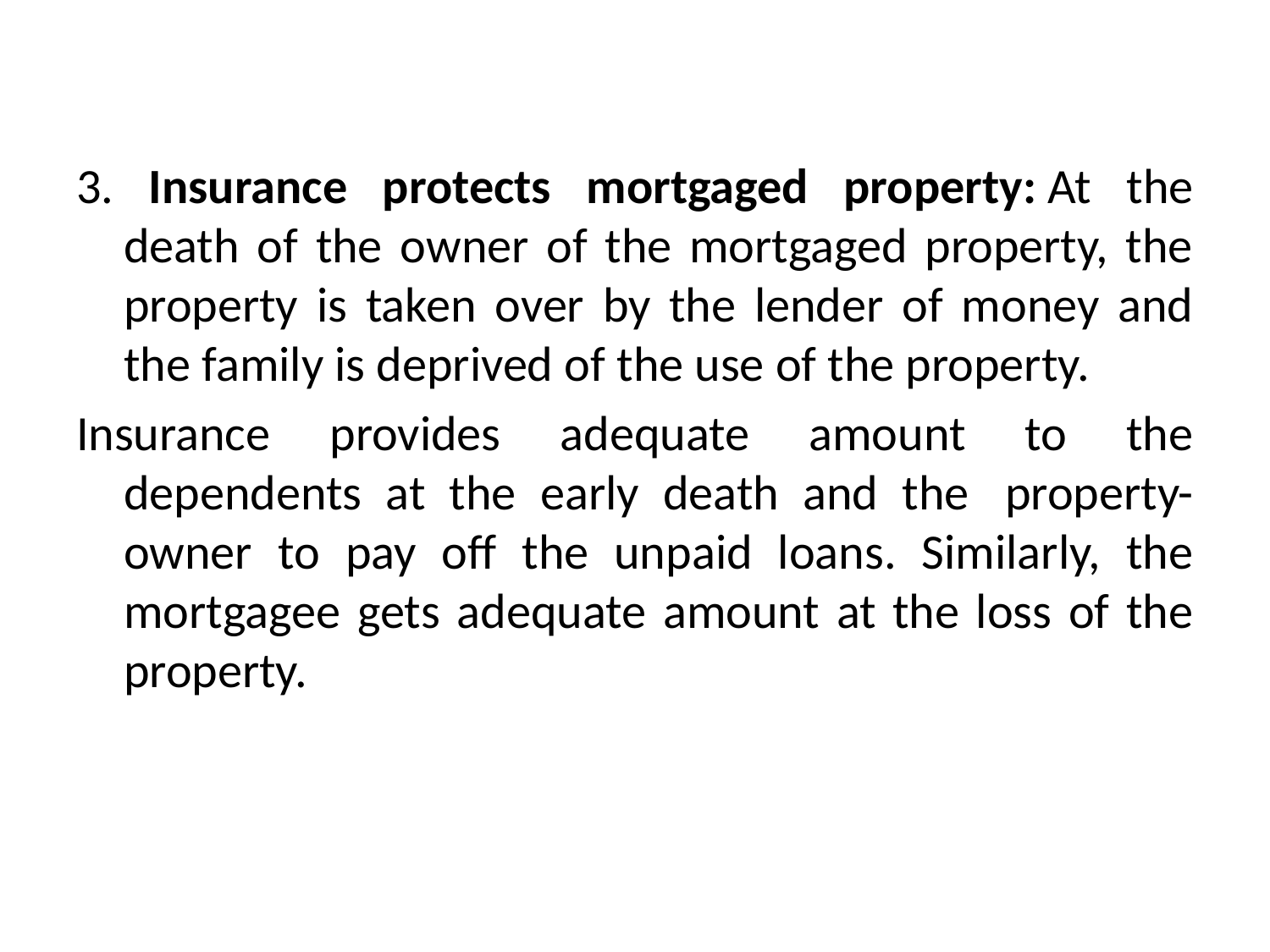

3. Insurance protects mortgaged property: At the death of the owner of the mortgaged property, the property is taken over by the lender of money and the family is deprived of the use of the property.
Insurance provides adequate amount to the dependents at the early death and the  property-owner to pay off the unpaid loans. Similarly, the mortgagee gets adequate amount at the loss of the property.